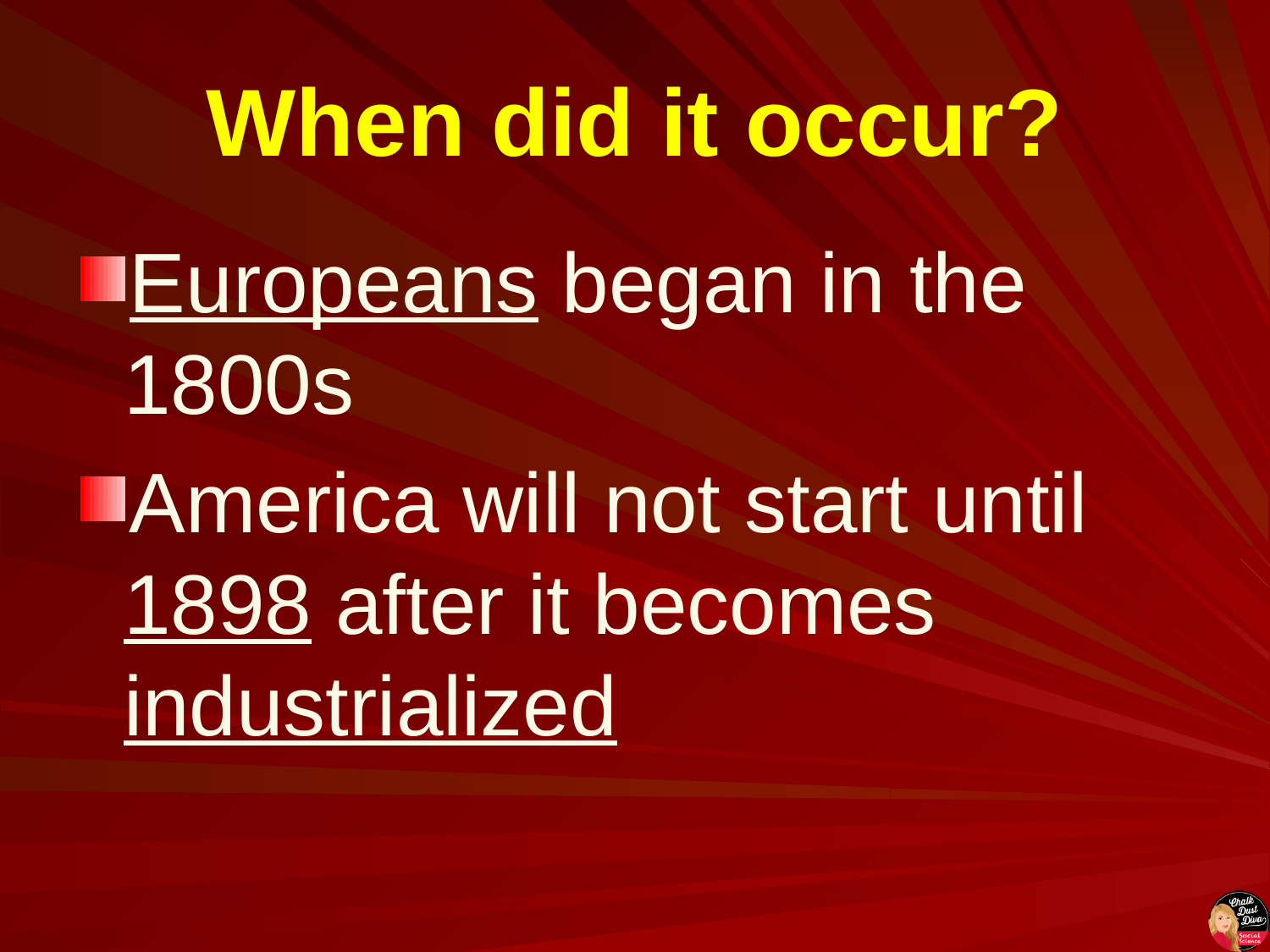

# When did it occur?
Europeans began in the 1800s
America will not start until 1898 after it becomes industrialized